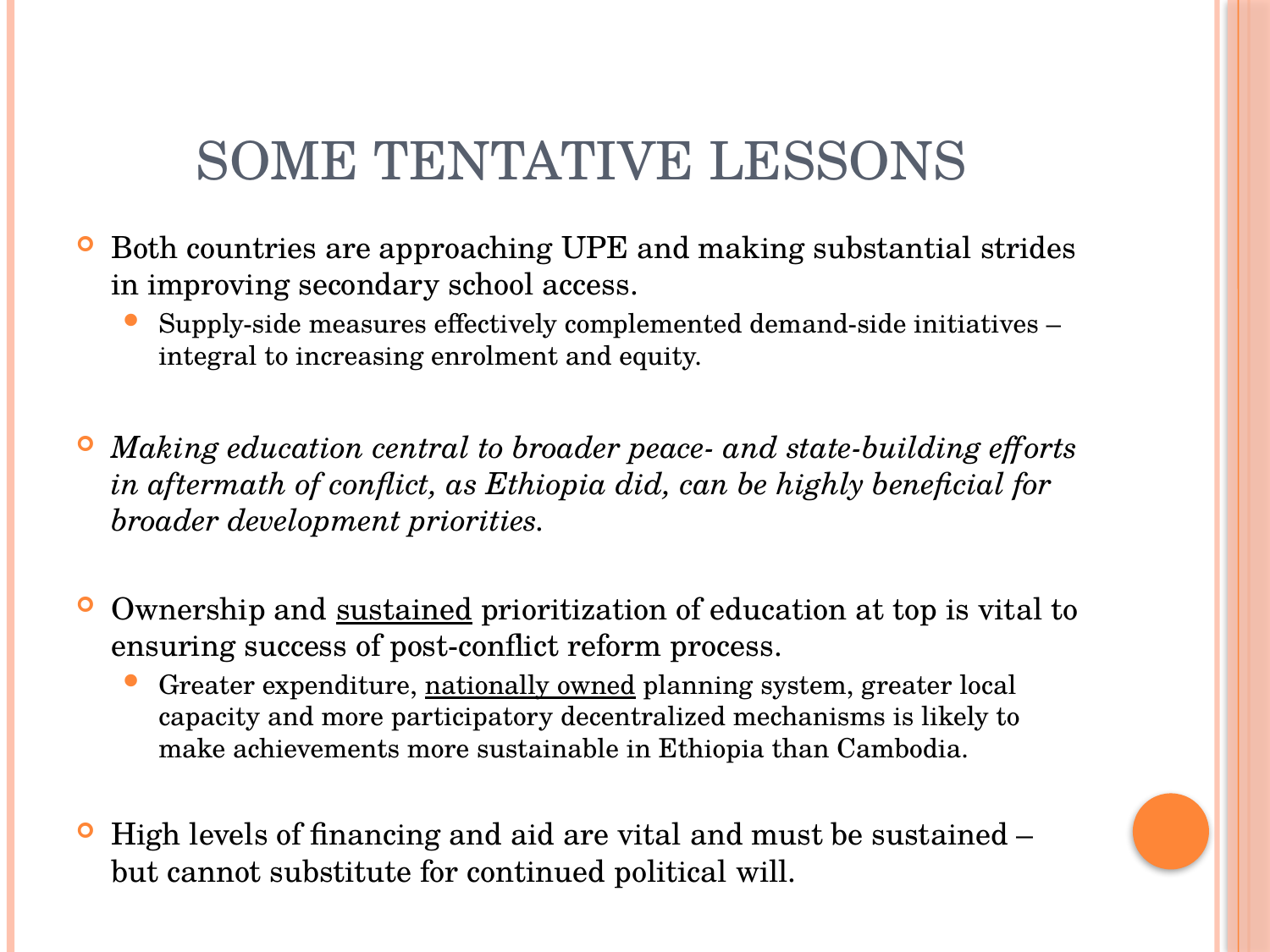

# Some tentative lessons
Both countries are approaching UPE and making substantial strides in improving secondary school access.
Supply-side measures effectively complemented demand-side initiatives – integral to increasing enrolment and equity.

Making education central to broader peace- and state-building efforts in aftermath of conflict, as Ethiopia did, can be highly beneficial for broader development priorities.

Ownership and sustained prioritization of education at top is vital to ensuring success of post-conflict reform process.
Greater expenditure, nationally owned planning system, greater local capacity and more participatory decentralized mechanisms is likely to make achievements more sustainable in Ethiopia than Cambodia.

High levels of financing and aid are vital and must be sustained – but cannot substitute for continued political will.